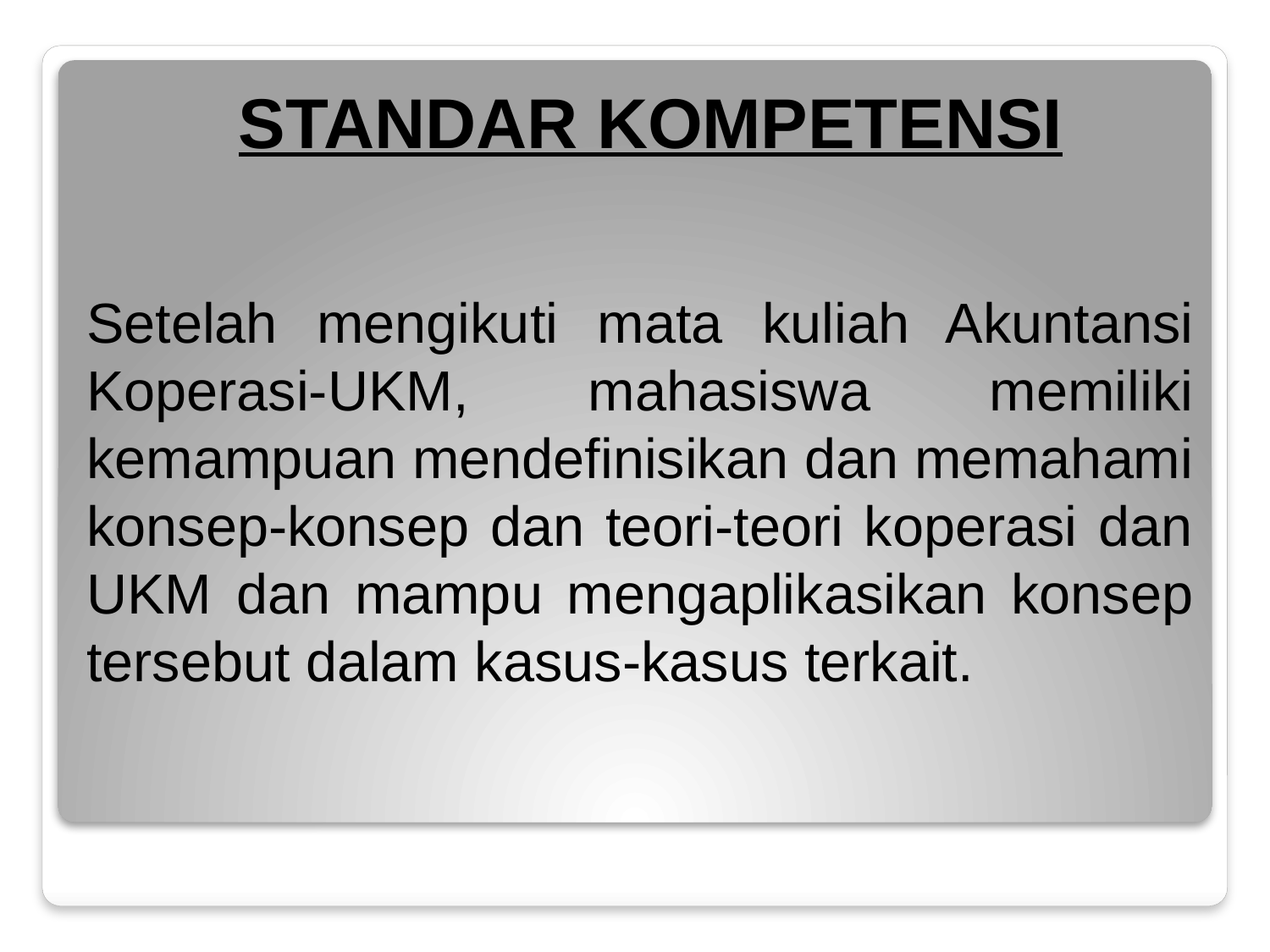

# STANDAR KOMPETENSI
Setelah mengikuti mata kuliah Akuntansi Koperasi-UKM, mahasiswa memiliki kemampuan mendefinisikan dan memahami konsep-konsep dan teori-teori koperasi dan UKM dan mampu mengaplikasikan konsep tersebut dalam kasus-kasus terkait.